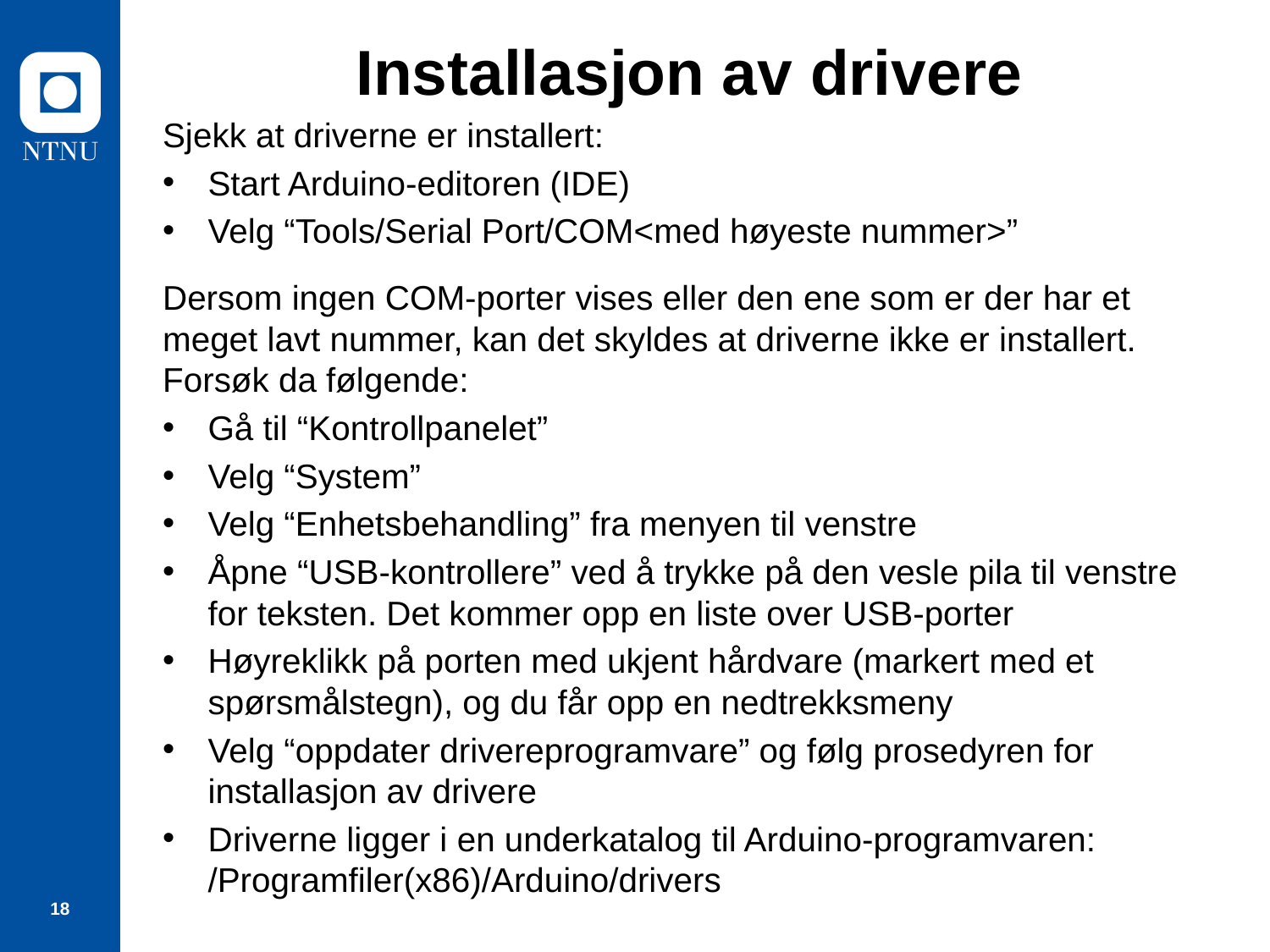

# Installasjon av drivere
Sjekk at driverne er installert:
Start Arduino-editoren (IDE)
Velg “Tools/Serial Port/COM<med høyeste nummer>”
Dersom ingen COM-porter vises eller den ene som er der har et meget lavt nummer, kan det skyldes at driverne ikke er installert. Forsøk da følgende:
Gå til “Kontrollpanelet”
Velg “System”
Velg “Enhetsbehandling” fra menyen til venstre
Åpne “USB-kontrollere” ved å trykke på den vesle pila til venstre for teksten. Det kommer opp en liste over USB-porter
Høyreklikk på porten med ukjent hårdvare (markert med et spørsmålstegn), og du får opp en nedtrekksmeny
Velg “oppdater drivereprogramvare” og følg prosedyren for installasjon av drivere
Driverne ligger i en underkatalog til Arduino-programvaren:
/Programfiler(x86)/Arduino/drivers